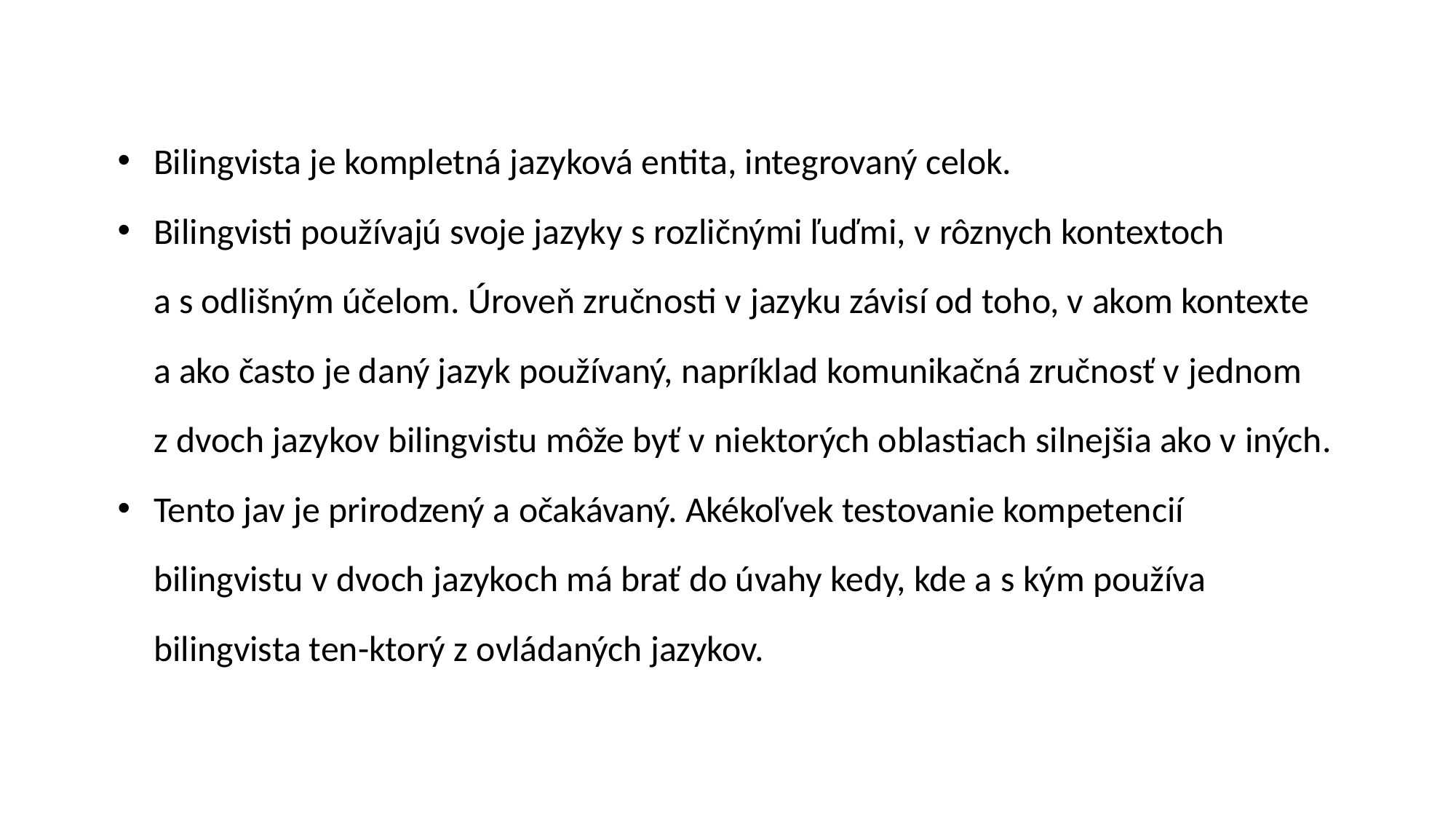

Bilingvista je kompletná jazyková entita, integrovaný celok.
Bilingvisti používajú svoje jazyky s rozličnými ľuďmi, v rôznych kontextoch a s odlišným účelom. Úroveň zručnosti v jazyku závisí od toho, v akom kontexte a ako často je daný jazyk používaný, napríklad komunikačná zručnosť v jednom z dvoch jazykov bilingvistu môže byť v niektorých oblastiach silnejšia ako v iných.
Tento jav je prirodzený a očakávaný. Akékoľvek testovanie kompetencií bilingvistu v dvoch jazykoch má brať do úvahy kedy, kde a s kým používa bilingvista ten-ktorý z ovládaných jazykov.